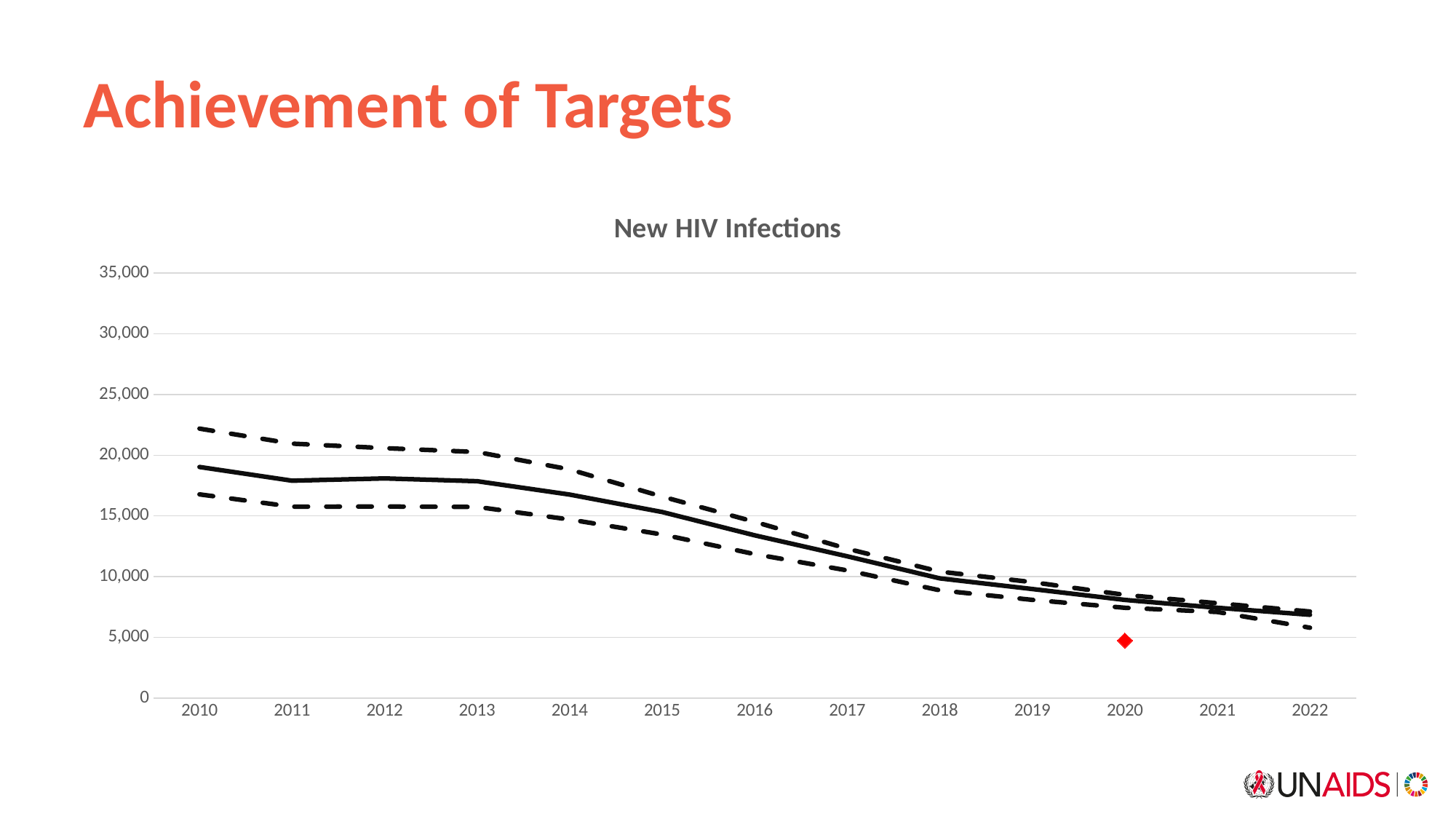

# Achievement of Targets

### Chart: New HIV Infections

| Category | Series 1 | Series 2 | Series 3 | Series 4 |
|---|---|---|---|---|
| 2010 | 19032.0 | 16775.0 | 22191.0 | None |
| 2011 | 17901.0 | 15765.0 | 20957.0 | None |
| 2012 | 18089.0 | 15776.0 | 20583.0 | None |
| 2013 | 17858.0 | 15743.0 | 20265.0 | None |
| 2014 | 16760.0 | 14705.0 | 18828.0 | None |
| 2015 | 15321.0 | 13473.0 | 16592.0 | None |
| 2016 | 13404.0 | 11857.0 | 14514.0 | None |
| 2017 | 11675.0 | 10516.0 | 12299.0 | None |
| 2018 | 9861.0 | 8878.0 | 10417.0 | None |
| 2019 | 8983.0 | 8090.0 | 9551.0 | None |
| 2020 | 8088.0 | 7442.0 | 8501.0 | 4758.0 |
| 2021 | 7439.0 | 7095.0 | 7817.0 | None |
| 2022 | 6862.0 | 5797.0 | 7131.0 | None |